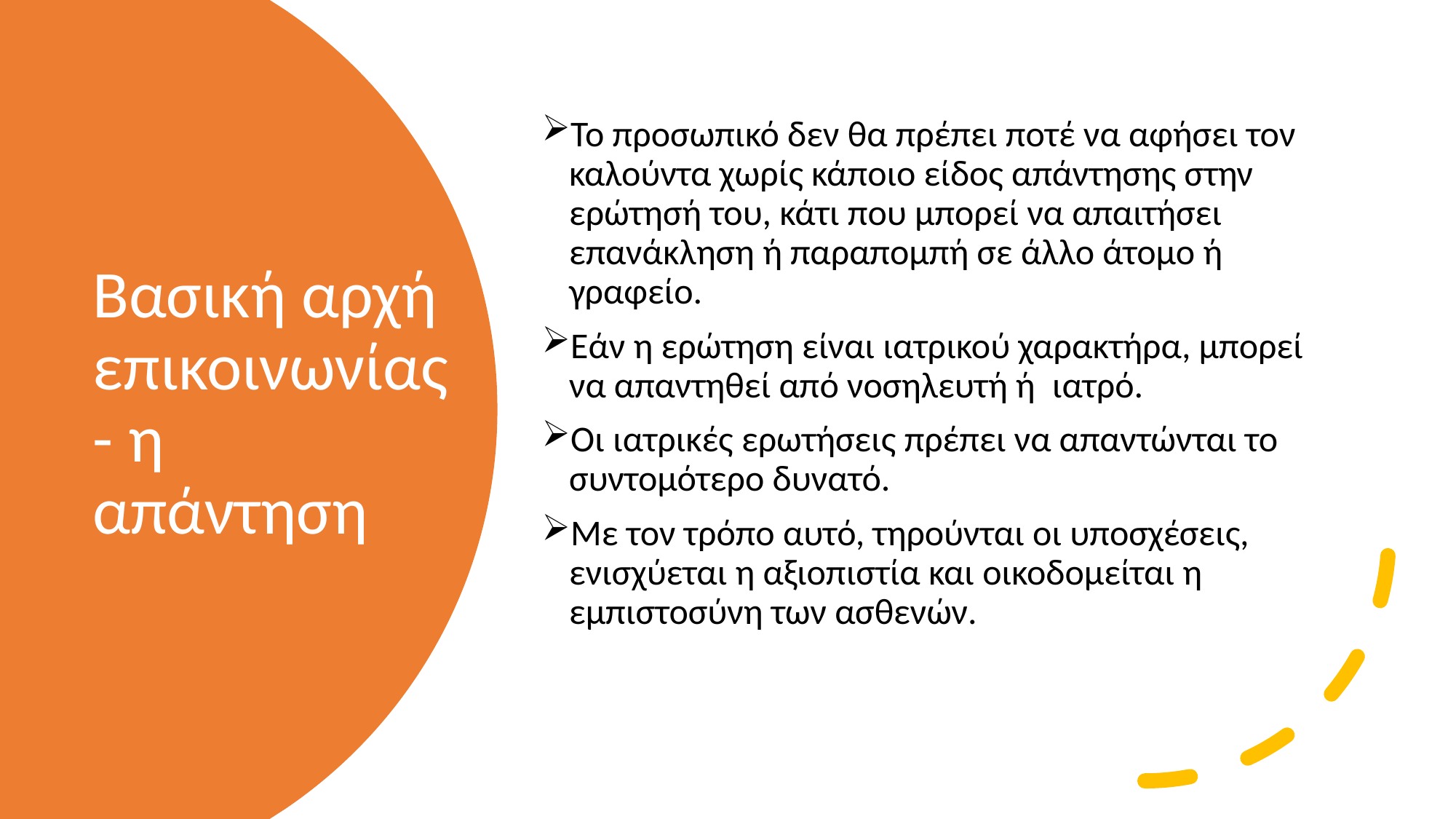

Το προσωπικό δεν θα πρέπει ποτέ να αφήσει τον καλούντα χωρίς κάποιο είδος απάντησης στην ερώτησή του, κάτι που μπορεί να απαιτήσει επανάκληση ή παραπομπή σε άλλο άτομο ή γραφείο.
Εάν η ερώτηση είναι ιατρικού χαρακτήρα, μπορεί να απαντηθεί από νοσηλευτή ή  ιατρό.
Οι ιατρικές ερωτήσεις πρέπει να απαντώνται το συντομότερο δυνατό.
Με τον τρόπο αυτό, τηρούνται οι υποσχέσεις, ενισχύεται η αξιοπιστία και οικοδομείται η εμπιστοσύνη των ασθενών.

# Βασική αρχή επικοινωνίας- η απάντηση